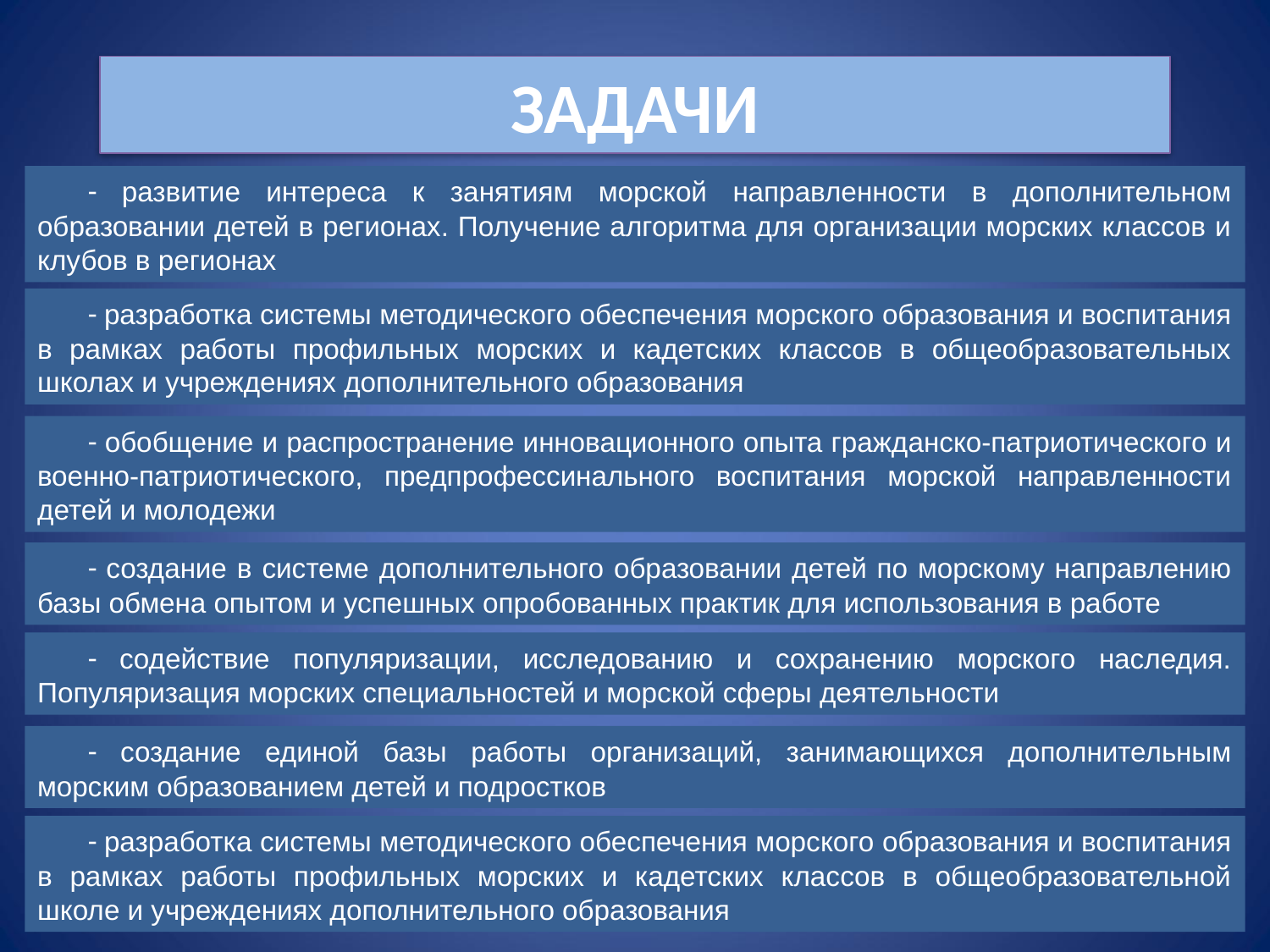

ЗАДАЧИ
- развитие интереса к занятиям морской направленности в дополнительном образовании детей в регионах. Получение алгоритма для организации морских классов и клубов в регионах
- разработка системы методического обеспечения морского образования и воспитания в рамках работы профильных морских и кадетских классов в общеобразовательных школах и учреждениях дополнительного образования
- обобщение и распространение инновационного опыта гражданско-патриотического и военно-патриотического, предпрофессинального воспитания морской направленности детей и молодежи
- создание в системе дополнительного образовании детей по морскому направлению базы обмена опытом и успешных опробованных практик для использования в работе
- содействие популяризации, исследованию и сохранению морского наследия. Популяризация морских специальностей и морской сферы деятельности
- создание единой базы работы организаций, занимающихся дополнительным морским образованием детей и подростков
- разработка системы методического обеспечения морского образования и воспитания в рамках работы профильных морских и кадетских классов в общеобразовательной школе и учреждениях дополнительного образования